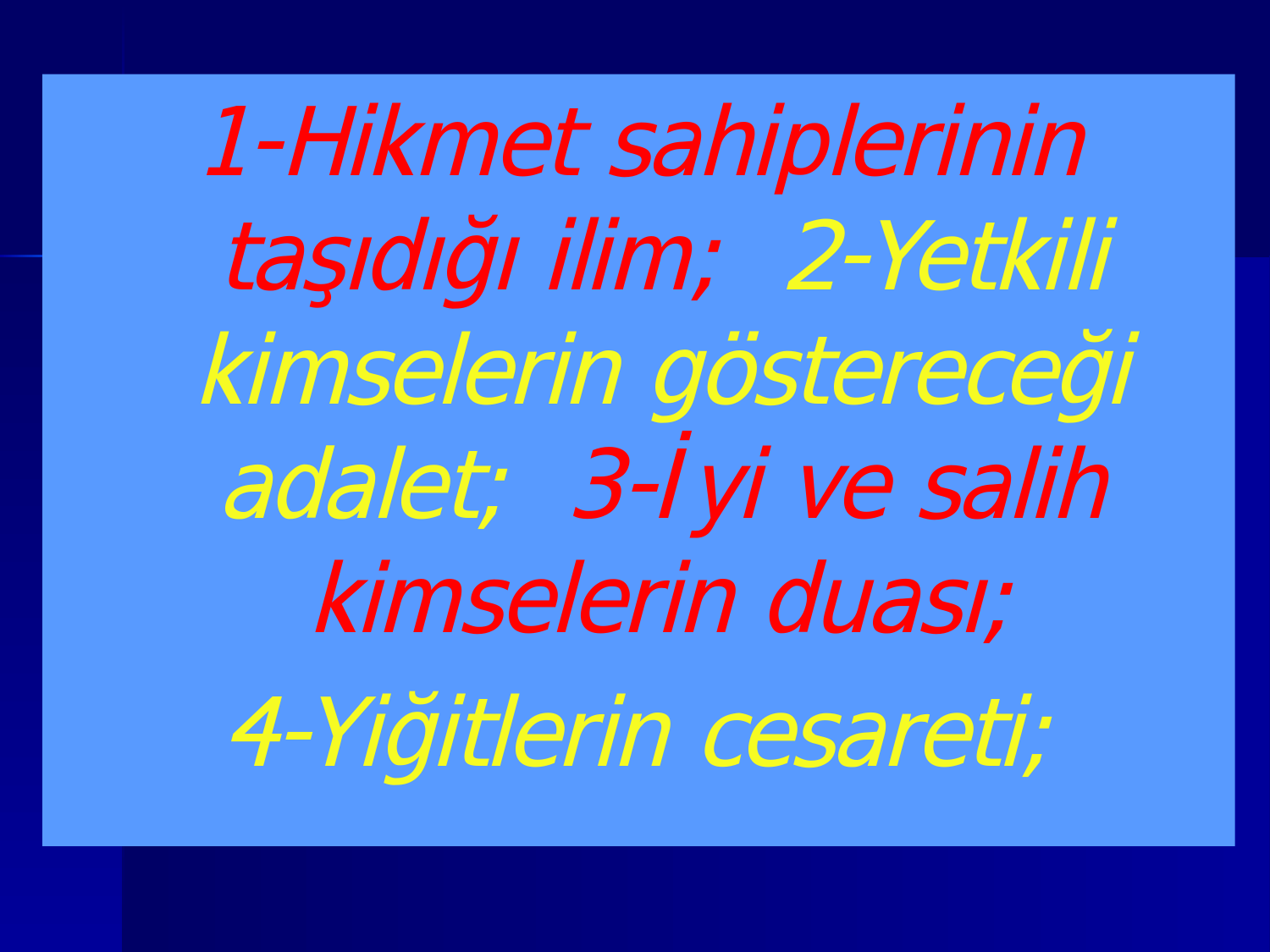

1-Hikmet sahiplerinin taşıdığı ilim;  2-Yetkili kimselerin göstereceği adalet;  3-İyi ve salih kimselerin duası;
4-Yiğitlerin cesareti;